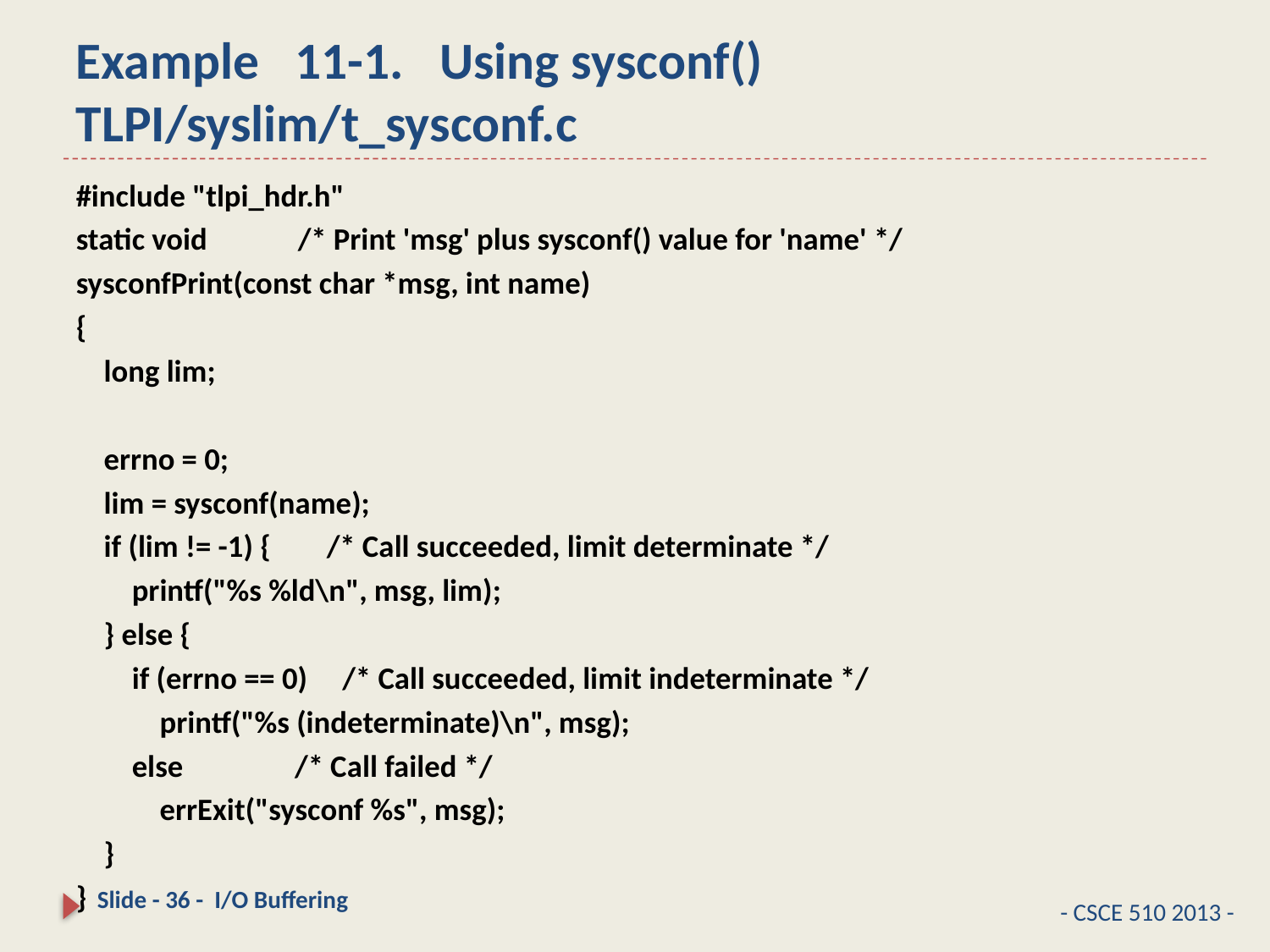

# Example   11-1.   Using sysconf() TLPI/syslim/t_sysconf.c
#include "tlpi_hdr.h"
static void             /* Print 'msg' plus sysconf() value for 'name' */
sysconfPrint(const char *msg, int name)
{
    long lim;

    errno = 0;
    lim = sysconf(name);
    if (lim != -1) {        /* Call succeeded, limit determinate */
        printf("%s %ld\n", msg, lim);
    } else {
        if (errno == 0)     /* Call succeeded, limit indeterminate */
            printf("%s (indeterminate)\n", msg);
        else                /* Call failed */
            errExit("sysconf %s", msg);
    }
}

Slide - 36 -  I/O Buffering
- CSCE 510 2013 -